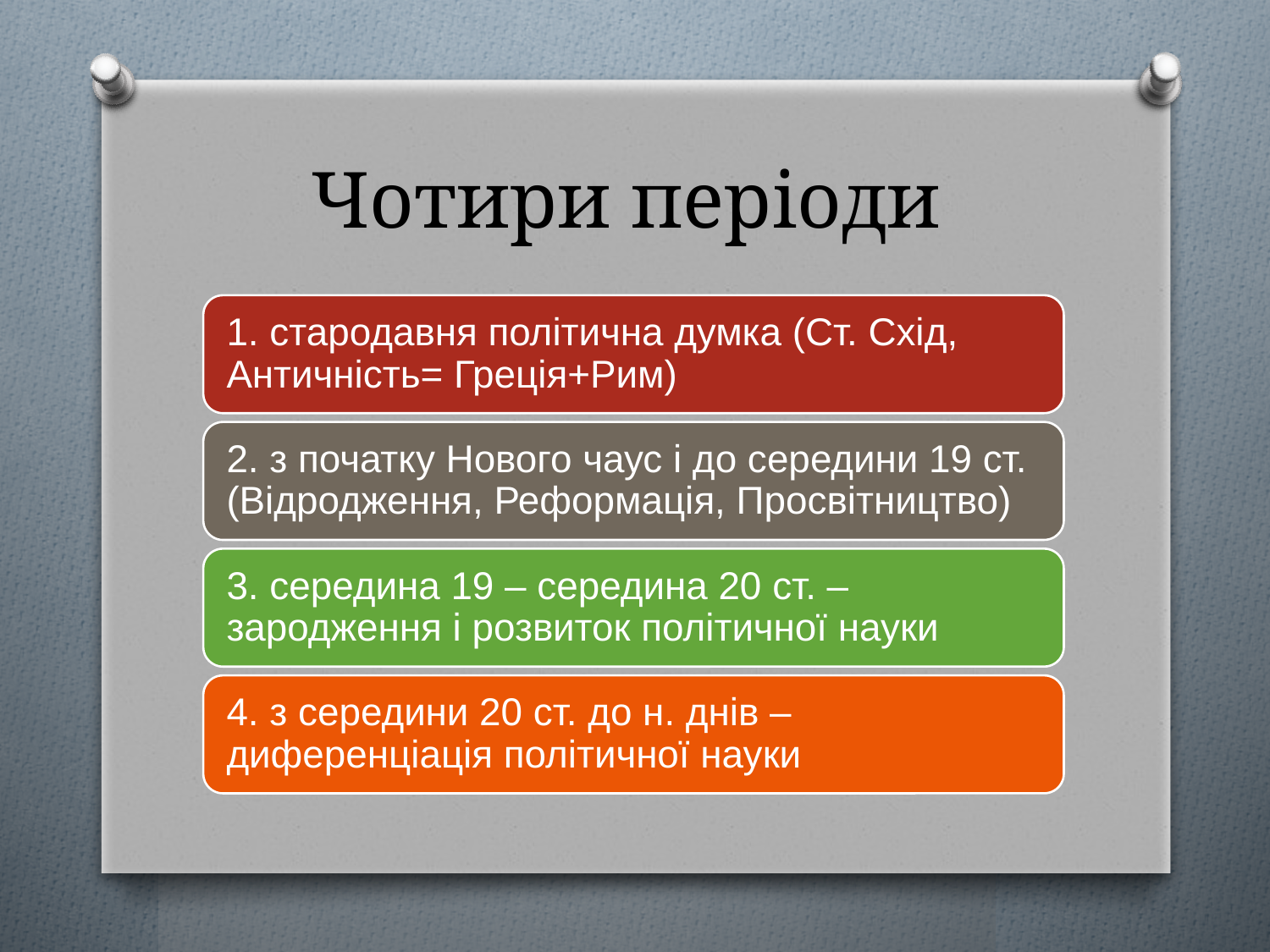

# Чотири періоди
1. стародавня політична думка (Ст. Схід, Античність= Греція+Рим)
2. з початку Нового чаус і до середини 19 ст. (Відродження, Реформація, Просвітництво)
3. середина 19 – середина 20 ст. – зародження і розвиток політичної науки
4. з середини 20 ст. до н. днів – диференціація політичної науки